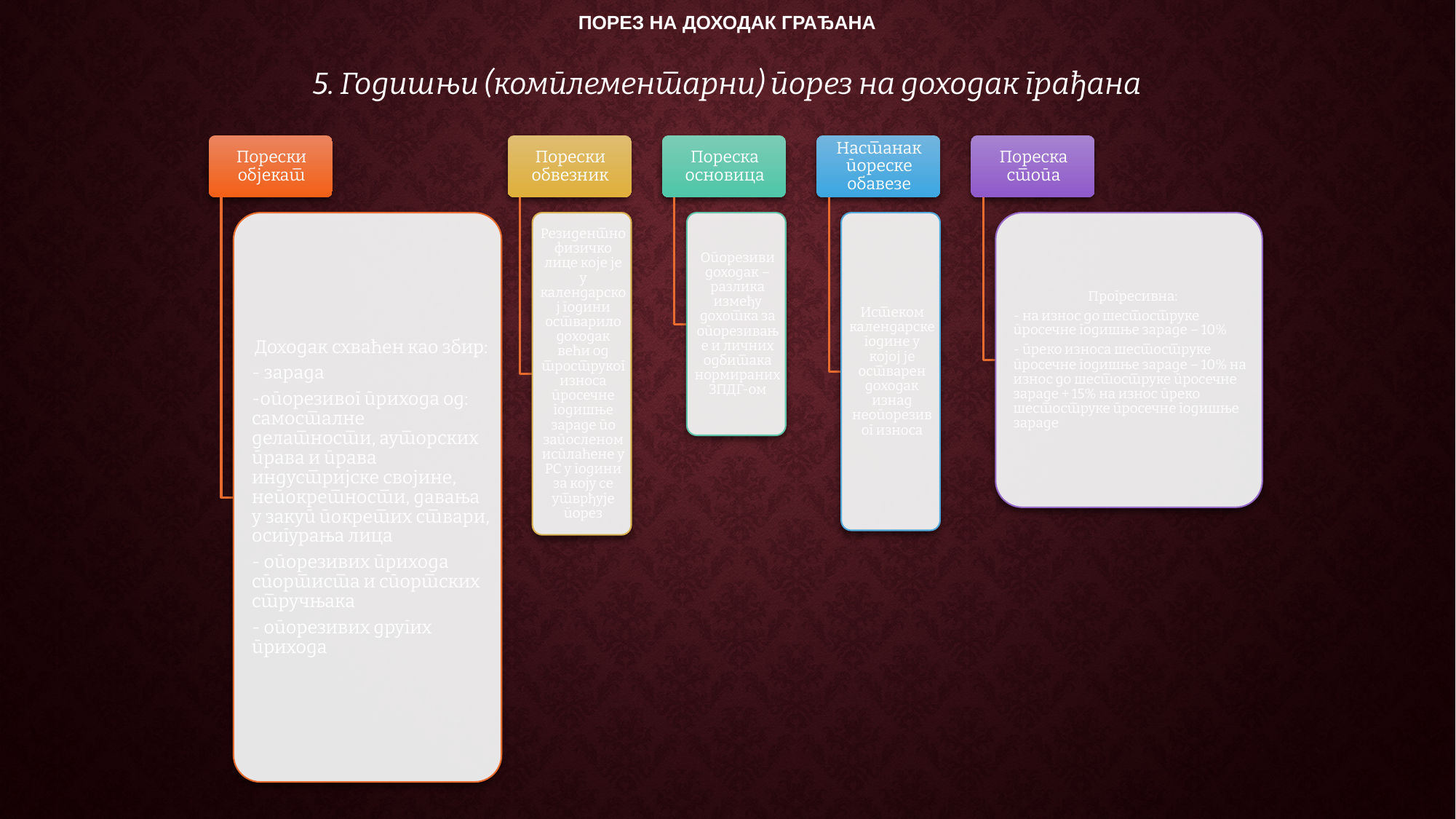

# Порез на доходак грађана
5. Годишњи (комплементарни) порез на доходак грађана
Порески објекат
Доходак схваћен као збир:
- зарада
-опорезивог прихода од: самосталне делатности, ауторских права и права индустријске својине, непокретности, давања у закуп покретих ствари, осигурања лица
- опорезивих прихода спортиста и спортских стручњака
- опорезивих других прихода
Порески обвезник
Резидентно физичко лице које је у календарској години остварило доходак већи од троструког износа просечне годишње зараде по запосленом исплаћене у РС у години за коју се утврђује порез
Пореска основица
Опорезиви доходак – разлика између дохотка за опорезивање и личних одбитака нормираних ЗПДГ-ом
Настанак пореске обавезе
Истеком календарске године у којој је остварен доходак изнад неопорезивог износа
Пореска стопа
Прогресивна:
- на износ до шестоструке просечне годишње зараде – 10%
- преко износа шестоструке просечне годишње зараде – 10% на износ до шестоструке просечне зараде + 15% на износ преко шестоструке просечне годишње зараде